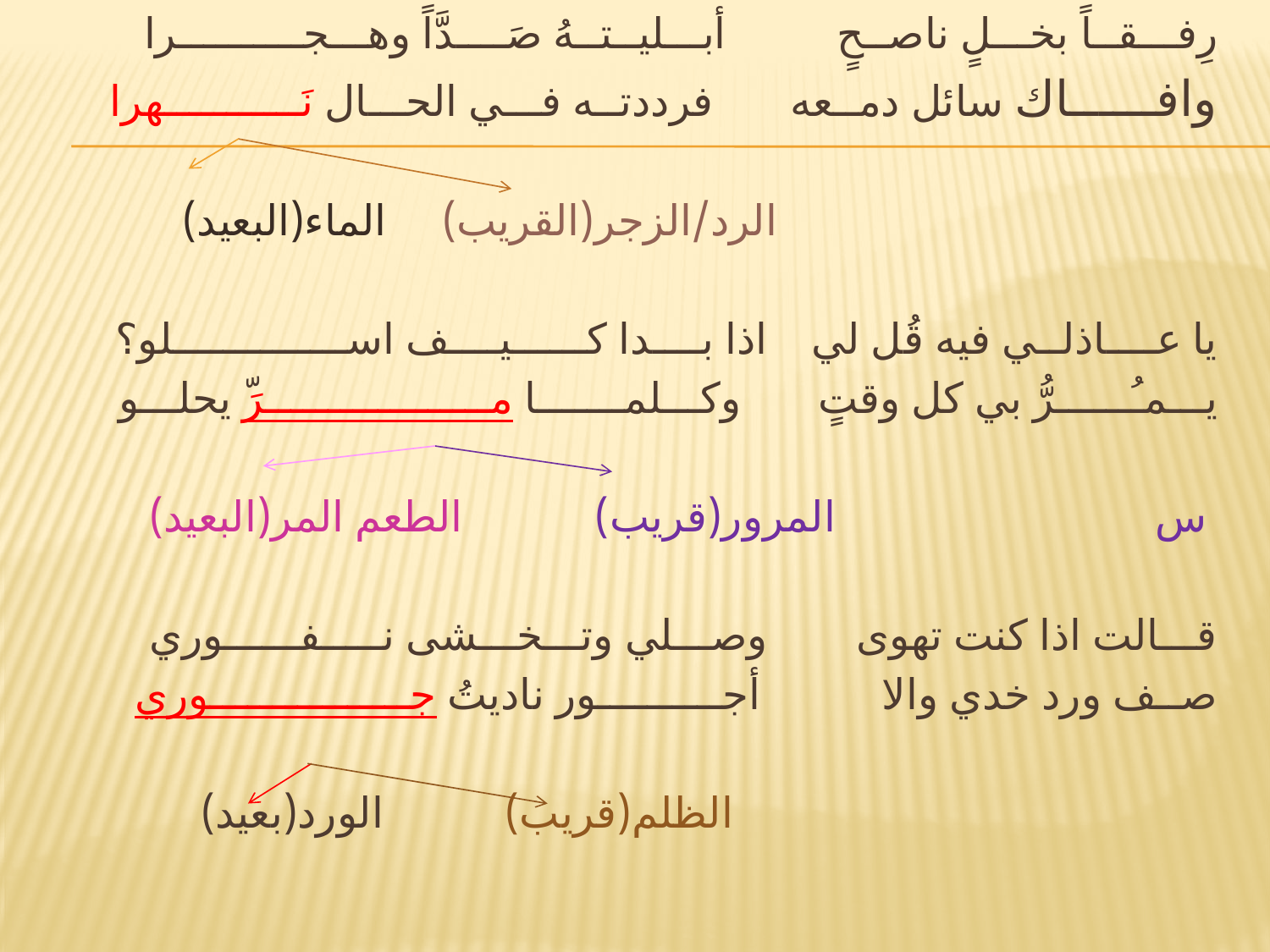

رِفـــقــاً بخـــلٍ ناصــحٍ          أبـــليــتــهُ صَــــدَّاً وهـــجــــــــــرا
وافــــــاك سائل دمــعه       فرددتــه فـــي الحـــال نَـــــــــــهرا

                                        الرد/الزجر(القريب)     الماء(البعيد)

يا عــــاذلــي فيه قُل لي    اذا بــــدا كــــــيــــف اســــــــــــــلو؟
يـــمـُــــــرُّ بي كل وقتٍ       وكـــلمـــــــا مــــــــــــــــــرَّ يحلـــو

 س                             المرور(قريب)            الطعم المر(البعيد)

قـــالت اذا كنت تهوى        وصـــلي وتـــخـــشى نـــــفــــــوري
صــف ورد خدي والا           أجــــــــــور ناديتُ جــــــــــــــــوري

                                            الظلم(قريب)           الورد(بعيد)

#